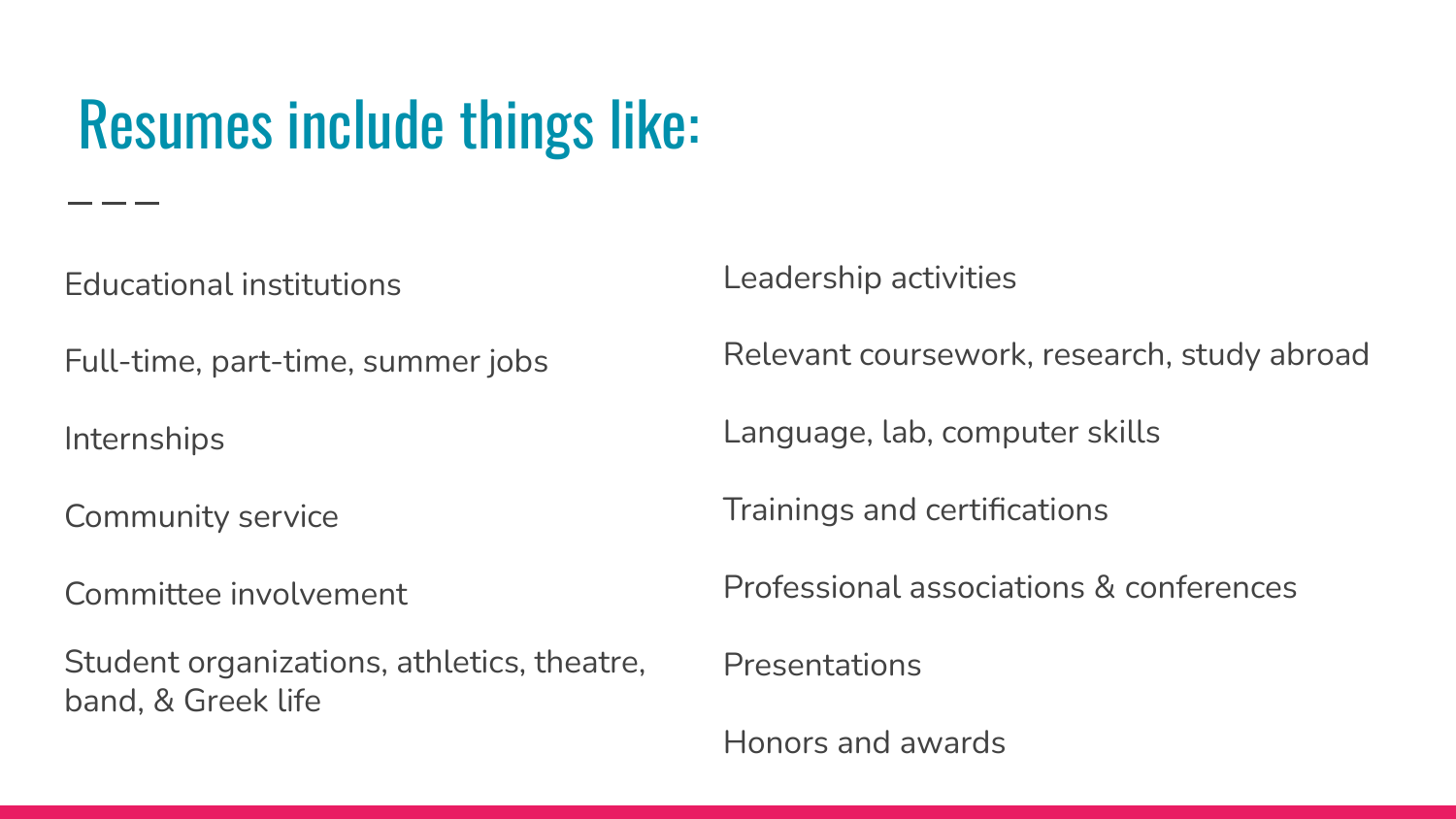

# Resumes include things like:
Leadership activities
Relevant coursework, research, study abroad
Language, lab, computer skills
Trainings and certifications
Professional associations & conferences
Presentations
Honors and awards
Educational institutions
Full-time, part-time, summer jobs
Internships
Community service
Committee involvement

Student organizations, athletics, theatre, band, & Greek life